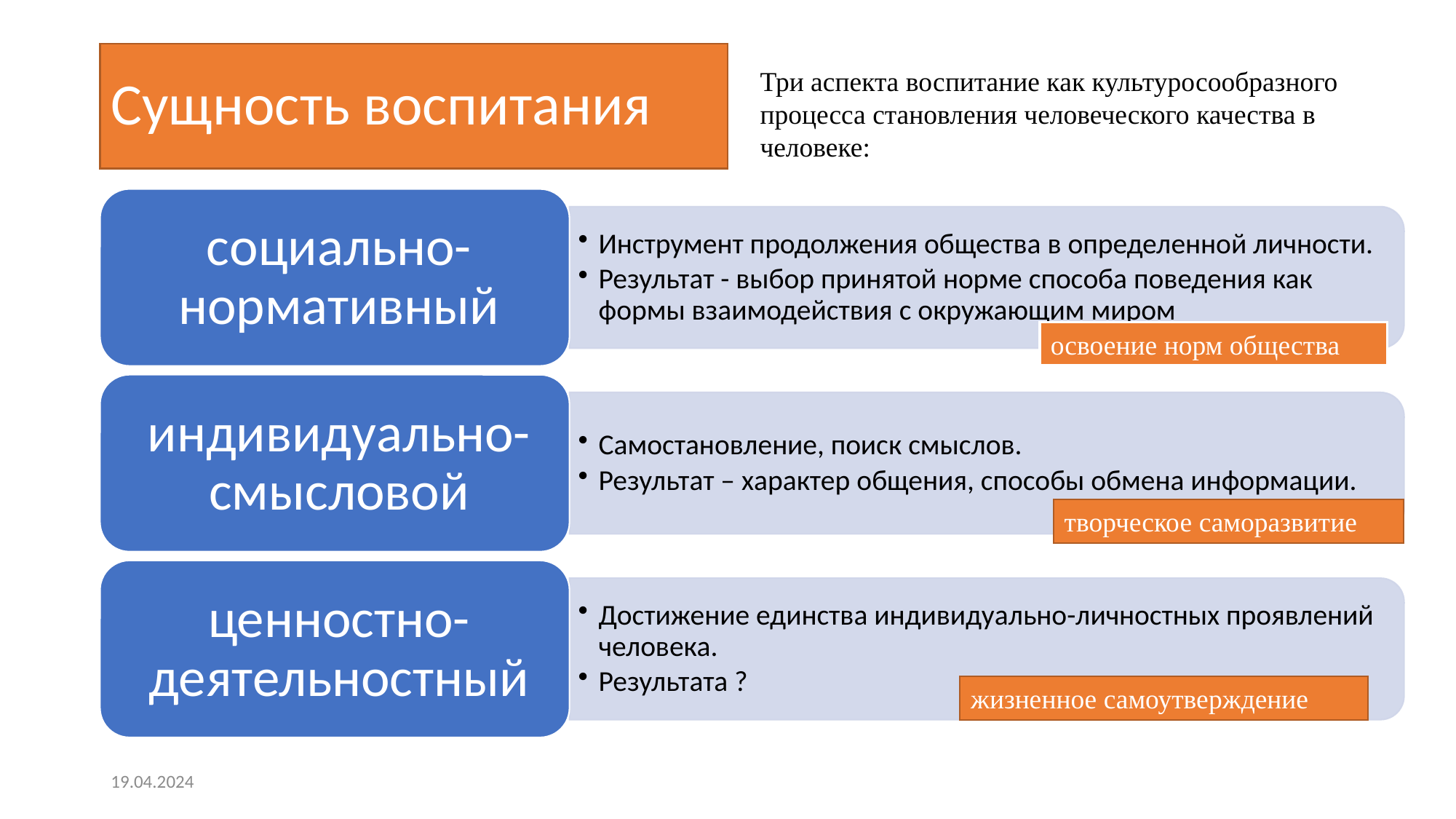

# Сущность воспитания
Три аспекта воспитание как культуросообразного процесса становления человеческого качества в человеке:
Инструмент продолжения общества в определенной личности.
Результат - выбор принятой норме способа поведения как формы взаимодействия с окружающим миром
социально-нормативный
Самостановление, поиск смыслов.
Результат – характер общения, способы обмена информации.
индивидуально-смысловой
Достижение единства индивидуально-личностных проявлений человека.
Результата ?
ценностно-деятельностный
освоение норм общества
творческое саморазвитие
жизненное самоутверждение
19.04.2024